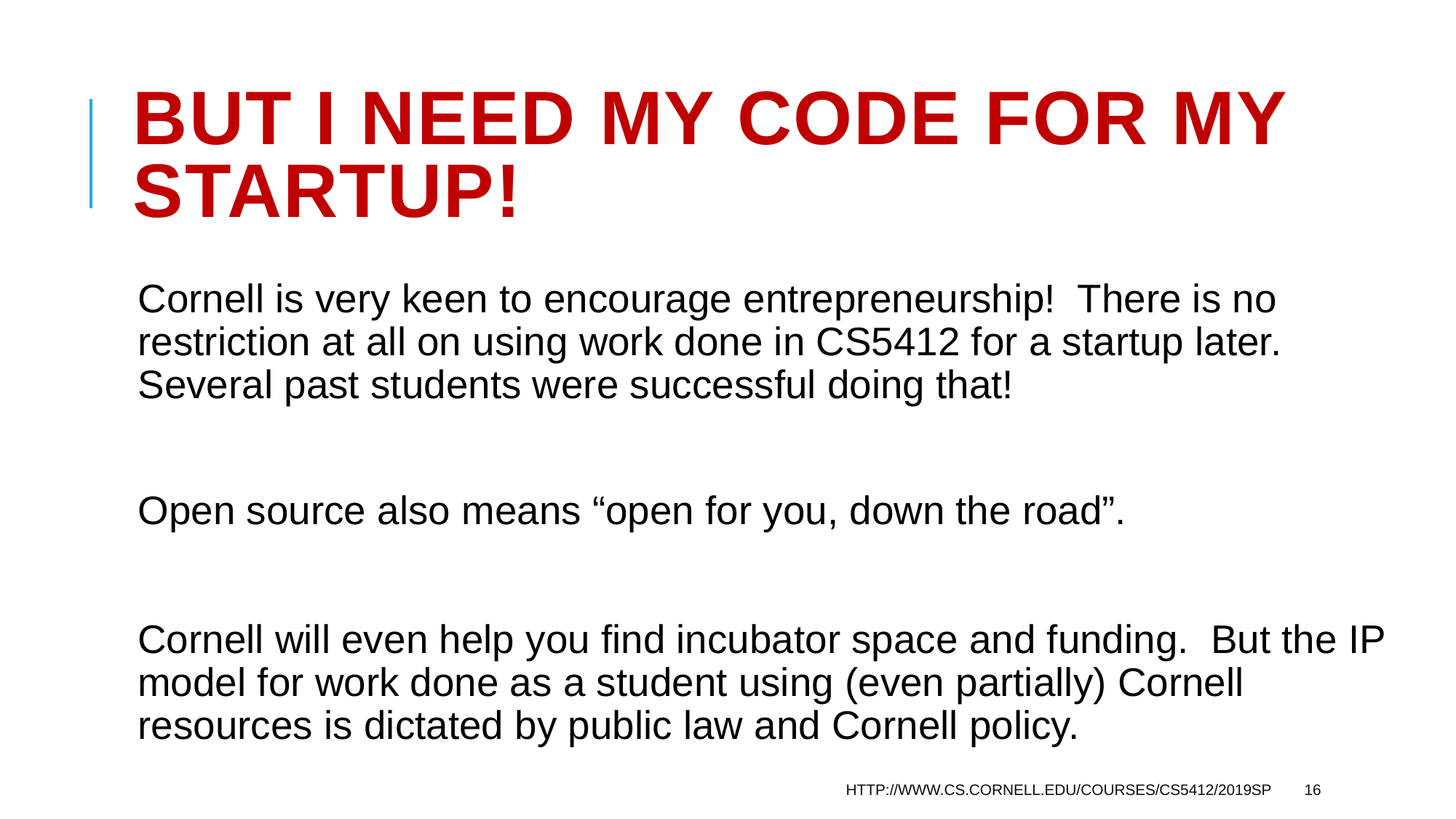

# But I need my code for my startup!
Cornell is very keen to encourage entrepreneurship!  There is no restriction at all on using work done in CS5412 for a startup later.  Several past students were successful doing that!

Open source also means “open for you, down the road”.
Cornell will even help you find incubator space and funding.  But the IP model for work done as a student using (even partially) Cornell resources is dictated by public law and Cornell policy.
http://www.cs.cornell.edu/courses/cs5412/2019sp
16